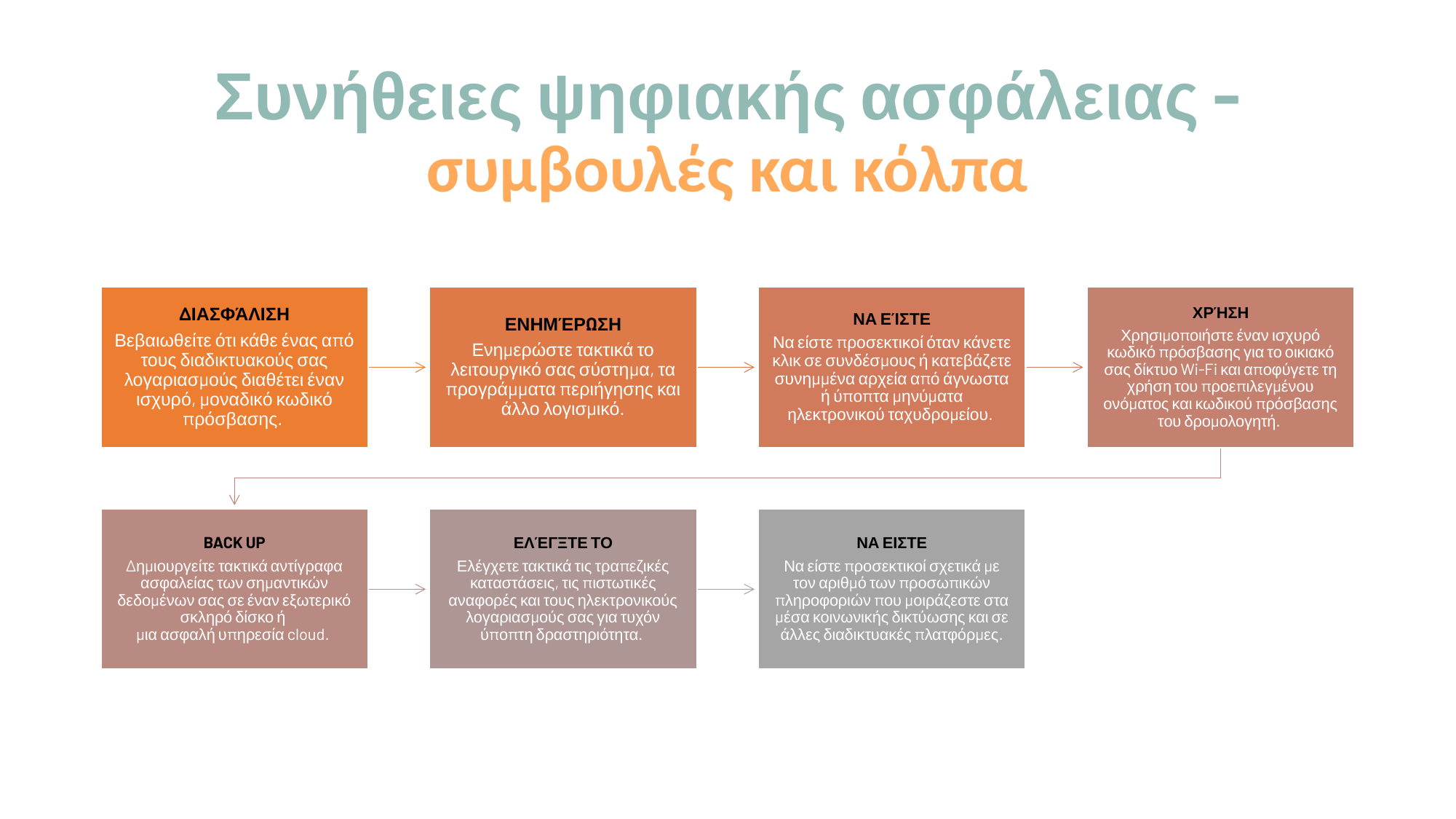

# Συνήθειες ψηφιακής ασφάλειας - συμβουλές και κόλπα

Διασφάλιση
Βεβαιωθείτε ότι κάθε ένας από τους διαδικτυακούς σας λογαριασμούς διαθέτει έναν ισχυρό, μοναδικό κωδικό πρόσβασης.

Ενημέρωση
Ενημερώστε τακτικά το λειτουργικό σας σύστημα, τα προγράμματα περιήγησης και άλλο λογισμικό.

Να είστε
Να είστε προσεκτικοί όταν κάνετε κλικ σε συνδέσμους ή κατεβάζετε συνημμένα αρχεία από άγνωστα ή ύποπτα μηνύματα ηλεκτρονικού ταχυδρομείου.

Χρήση
Χρησιμοποιήστε έναν ισχυρό κωδικό πρόσβασης για το οικιακό σας δίκτυο Wi-Fi και αποφύγετε τη χρήση του προεπιλεγμένου ονόματος και κωδικού πρόσβασης του δρομολογητή.

Back up
Δημιουργείτε τακτικά αντίγραφα ασφαλείας των σημαντικών δεδομένων σας σε έναν εξωτερικό σκληρό δίσκο ή
μια ασφαλή υπηρεσία cloud.

Ελέγξτε το
Ελέγχετε τακτικά τις τραπεζικές καταστάσεις, τις πιστωτικές αναφορές και τους ηλεκτρονικούς λογαριασμούς σας για τυχόν ύποπτη δραστηριότητα.
ΝΑ ΕΙΣΤΕ
Να είστε προσεκτικοί σχετικά με τον αριθμό των προσωπικών πληροφοριών που μοιράζεστε στα μέσα κοινωνικής δικτύωσης και σε άλλες διαδικτυακές πλατφόρμες.